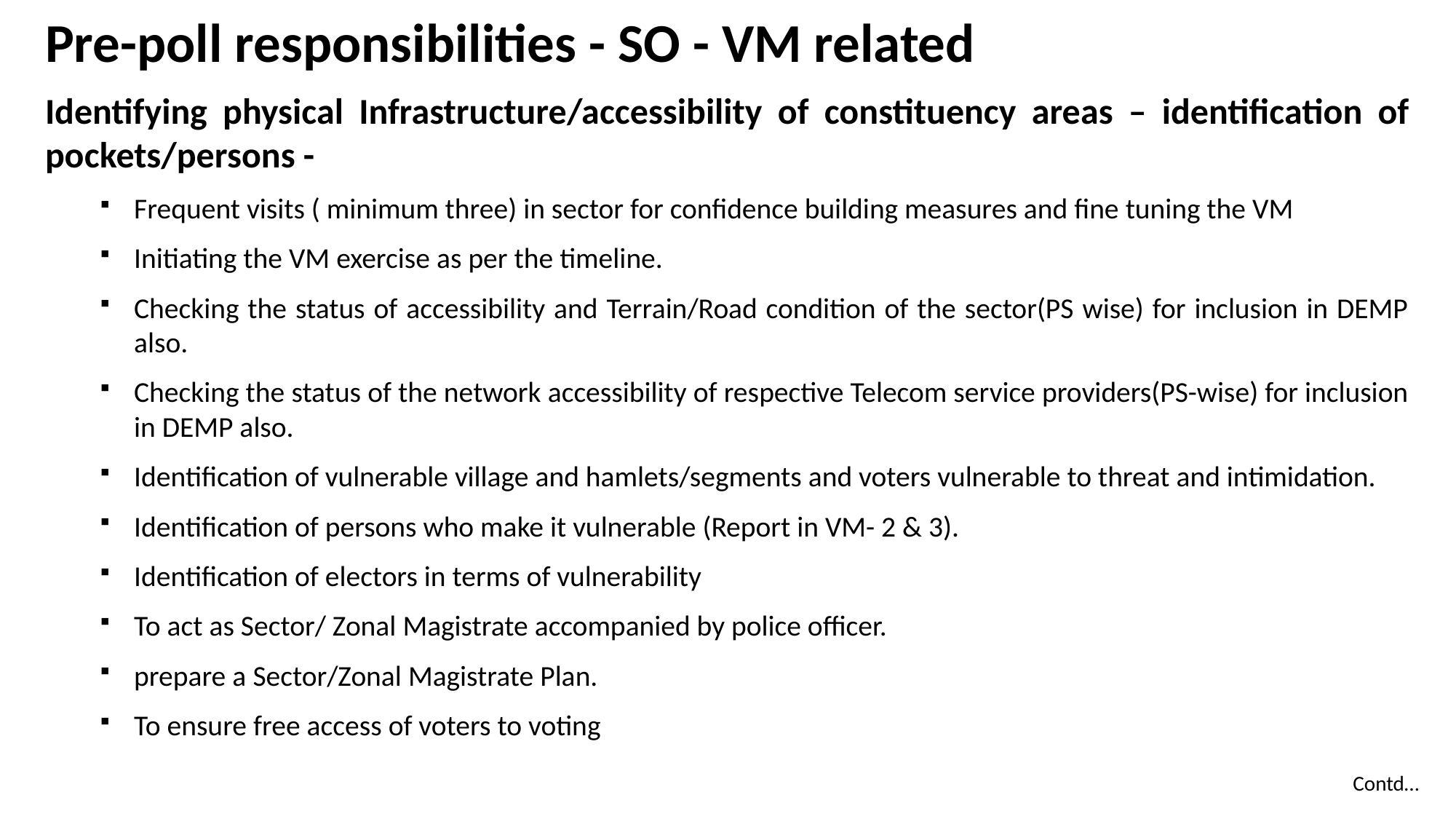

# Pre-poll responsibilities - SO - VM related
Identifying physical Infrastructure/accessibility of constituency areas – identification of pockets/persons -
Frequent visits ( minimum three) in sector for confidence building measures and fine tuning the VM
Initiating the VM exercise as per the timeline.
Checking the status of accessibility and Terrain/Road condition of the sector(PS wise) for inclusion in DEMP also.
Checking the status of the network accessibility of respective Telecom service providers(PS-wise) for inclusion in DEMP also.
Identification of vulnerable village and hamlets/segments and voters vulnerable to threat and intimidation.
Identification of persons who make it vulnerable (Report in VM- 2 & 3).
Identification of electors in terms of vulnerability
To act as Sector/ Zonal Magistrate accompanied by police officer.
prepare a Sector/Zonal Magistrate Plan.
To ensure free access of voters to voting

Contd…